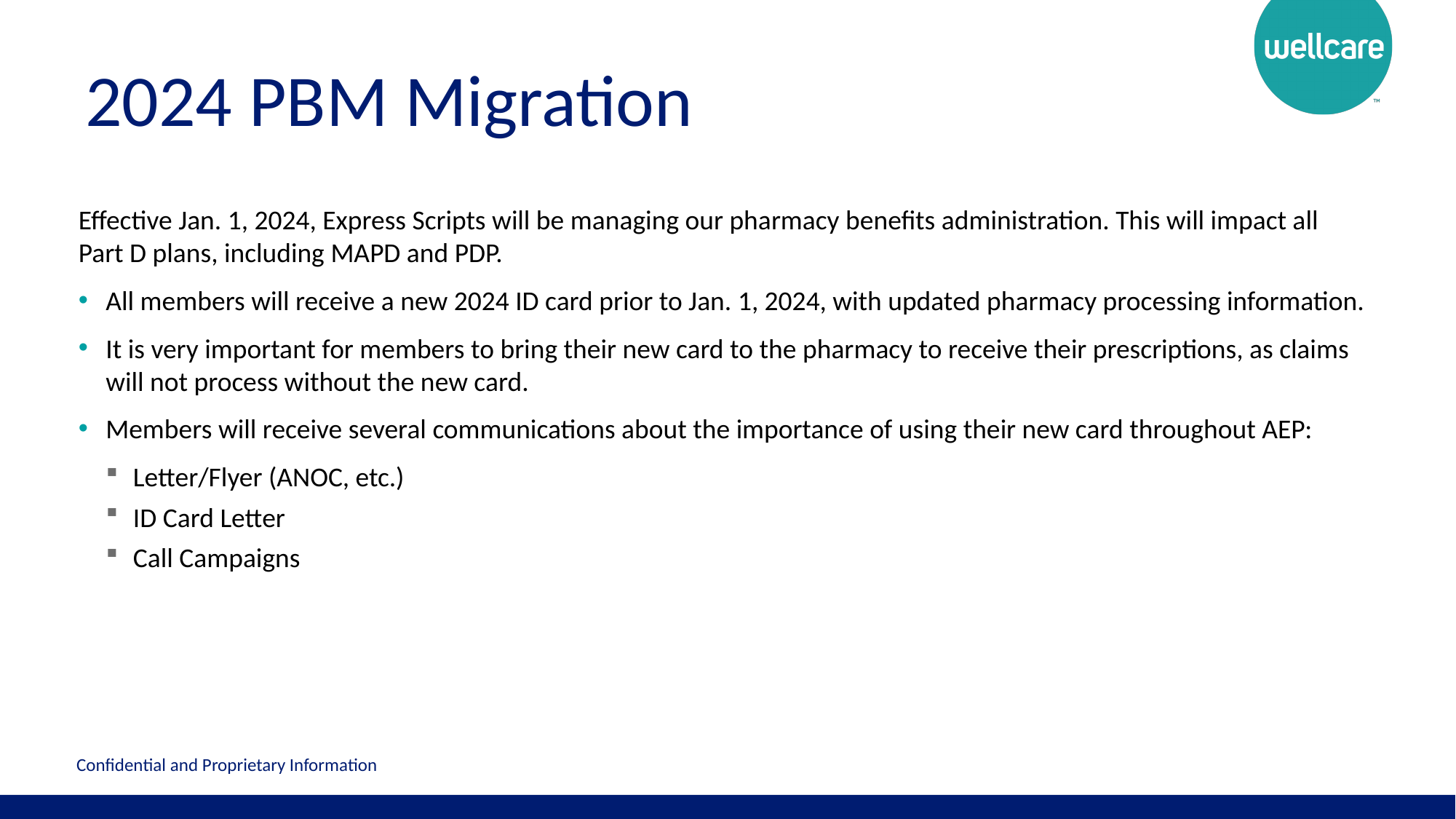

# 2024 PBM Migration
Effective Jan. 1, 2024, Express Scripts will be managing our pharmacy benefits administration. This will impact all
Part D plans, including MAPD and PDP.
All members will receive a new 2024 ID card prior to Jan. 1, 2024, with updated pharmacy processing information.
It is very important for members to bring their new card to the pharmacy to receive their prescriptions, as claims will not process without the new card.
Members will receive several communications about the importance of using their new card throughout AEP:
Letter/Flyer (ANOC, etc.)
ID Card Letter
Call Campaigns